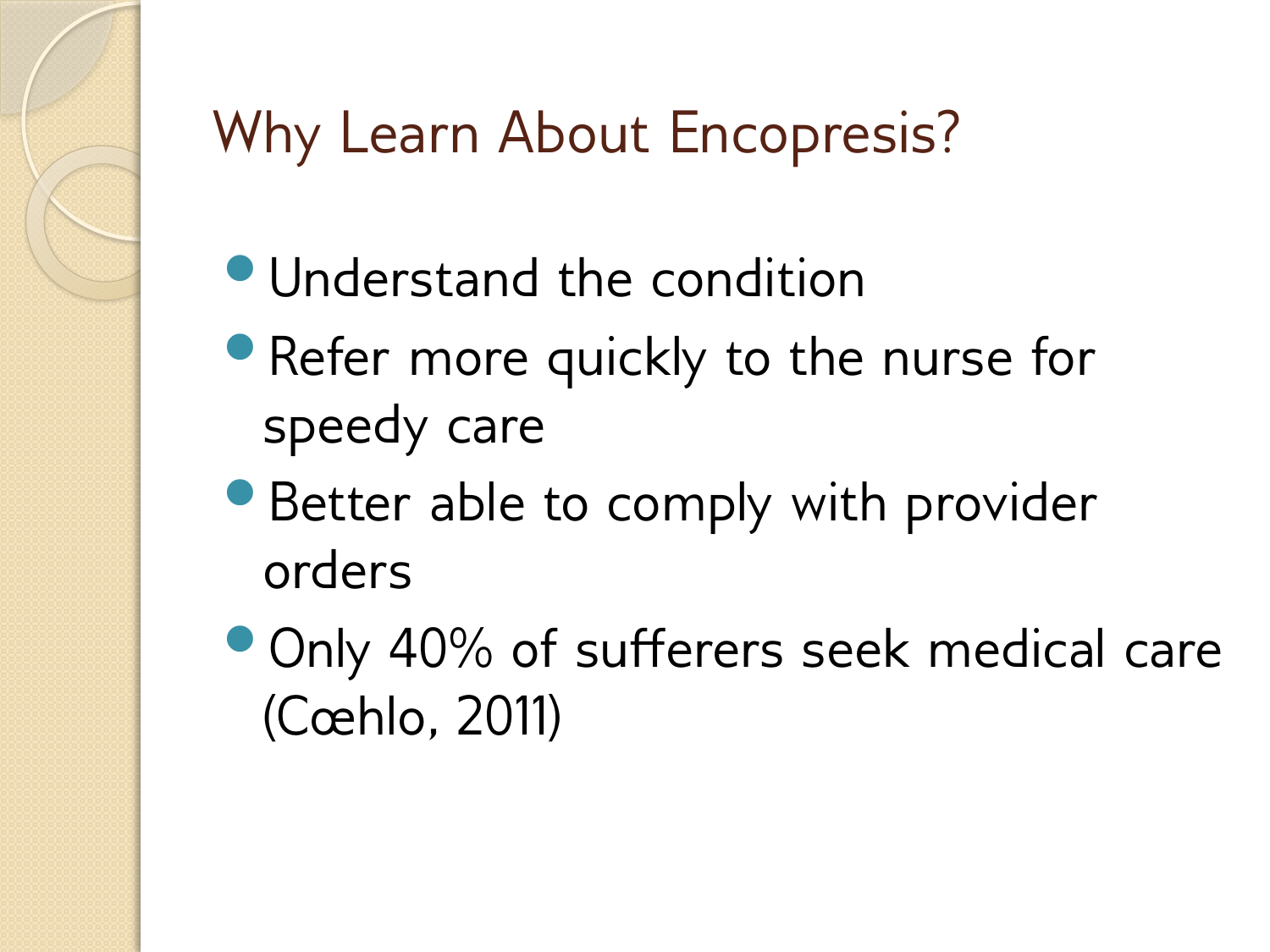

# Why Learn About Encopresis?

Understand the condition
Refer more quickly to the nurse for      speedy care
Better able to comply with provider orders
Only 40% of sufferers seek medical care (Coehlo, 2011)